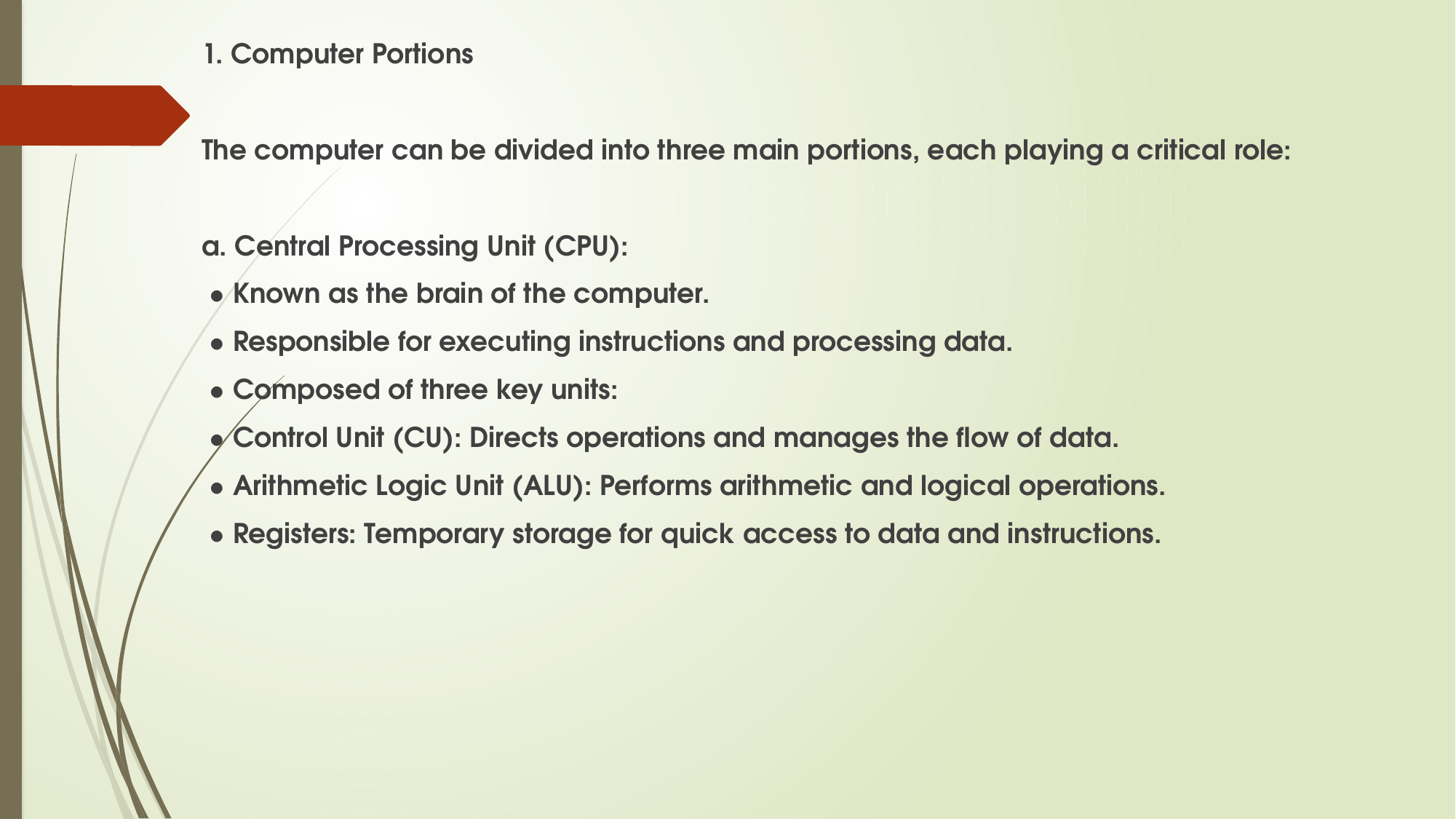

1. Computer Portions

The computer can be divided into three main portions, each playing a critical role:

a. Central Processing Unit (CPU):
 • Known as the brain of the computer.
 • Responsible for executing instructions and processing data.
 • Composed of three key units:
 • Control Unit (CU): Directs operations and manages the flow of data.
 • Arithmetic Logic Unit (ALU): Performs arithmetic and logical operations.
 • Registers: Temporary storage for quick access to data and instructions.